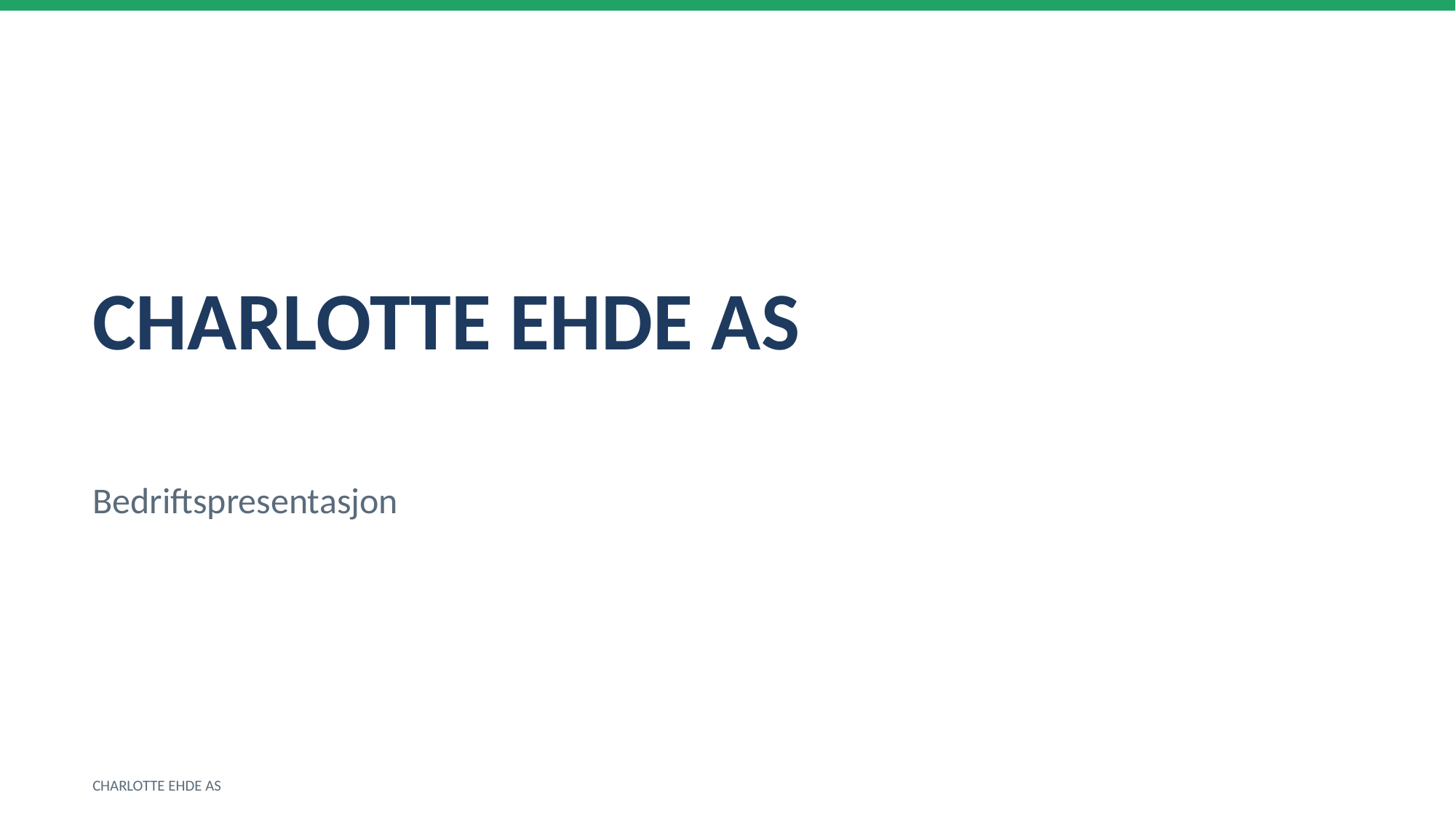

CHARLOTTE EHDE AS
Bedriftspresentasjon
CHARLOTTE EHDE AS